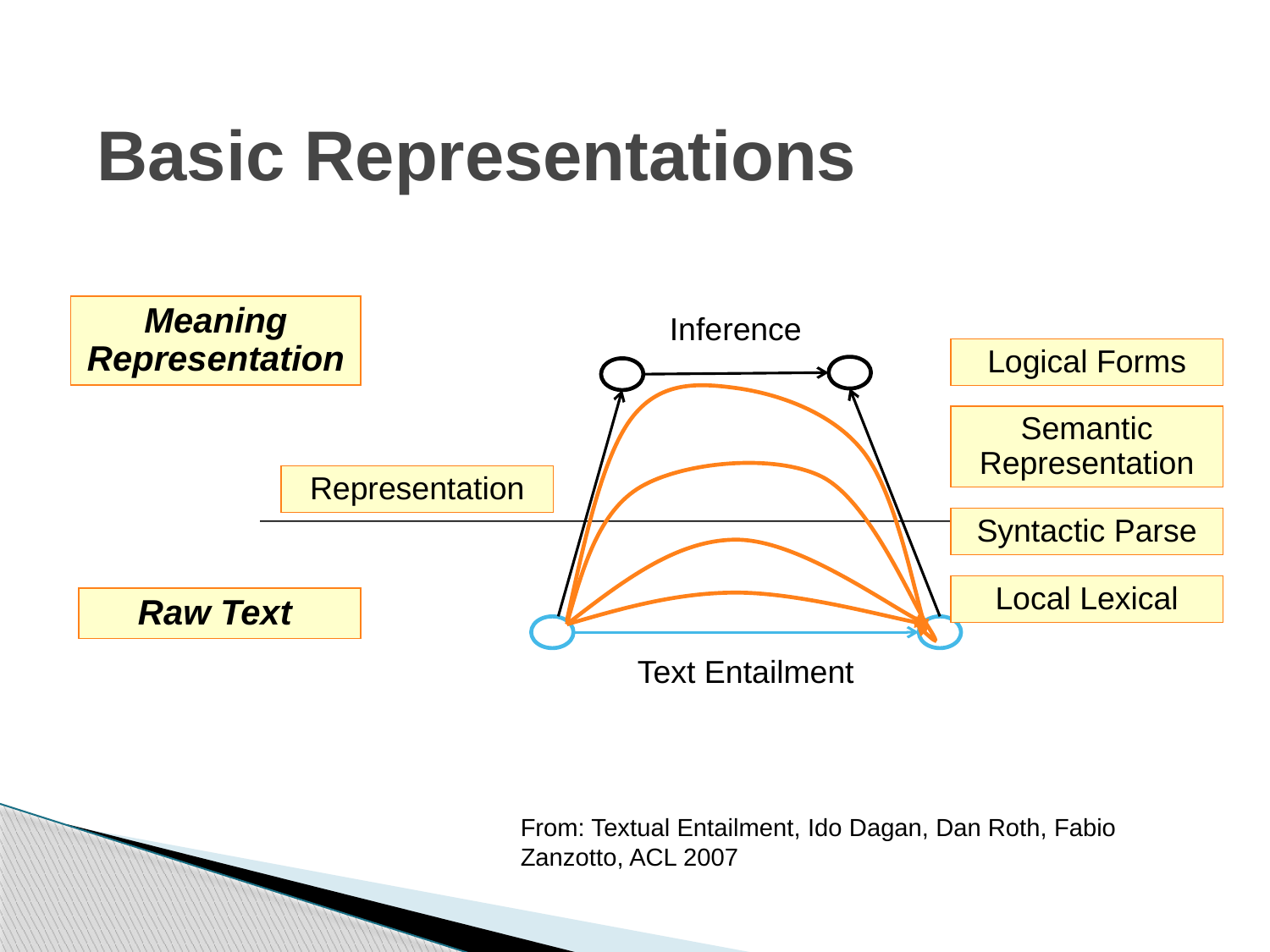

Basic Representations
Meaning
Representation
Inference
Logical Forms

Semantic Representation

Representation
Syntactic Parse

Local Lexical
Raw Text

Text Entailment

From: Textual Entailment, Ido Dagan, Dan Roth, Fabio Zanzotto, ACL 2007